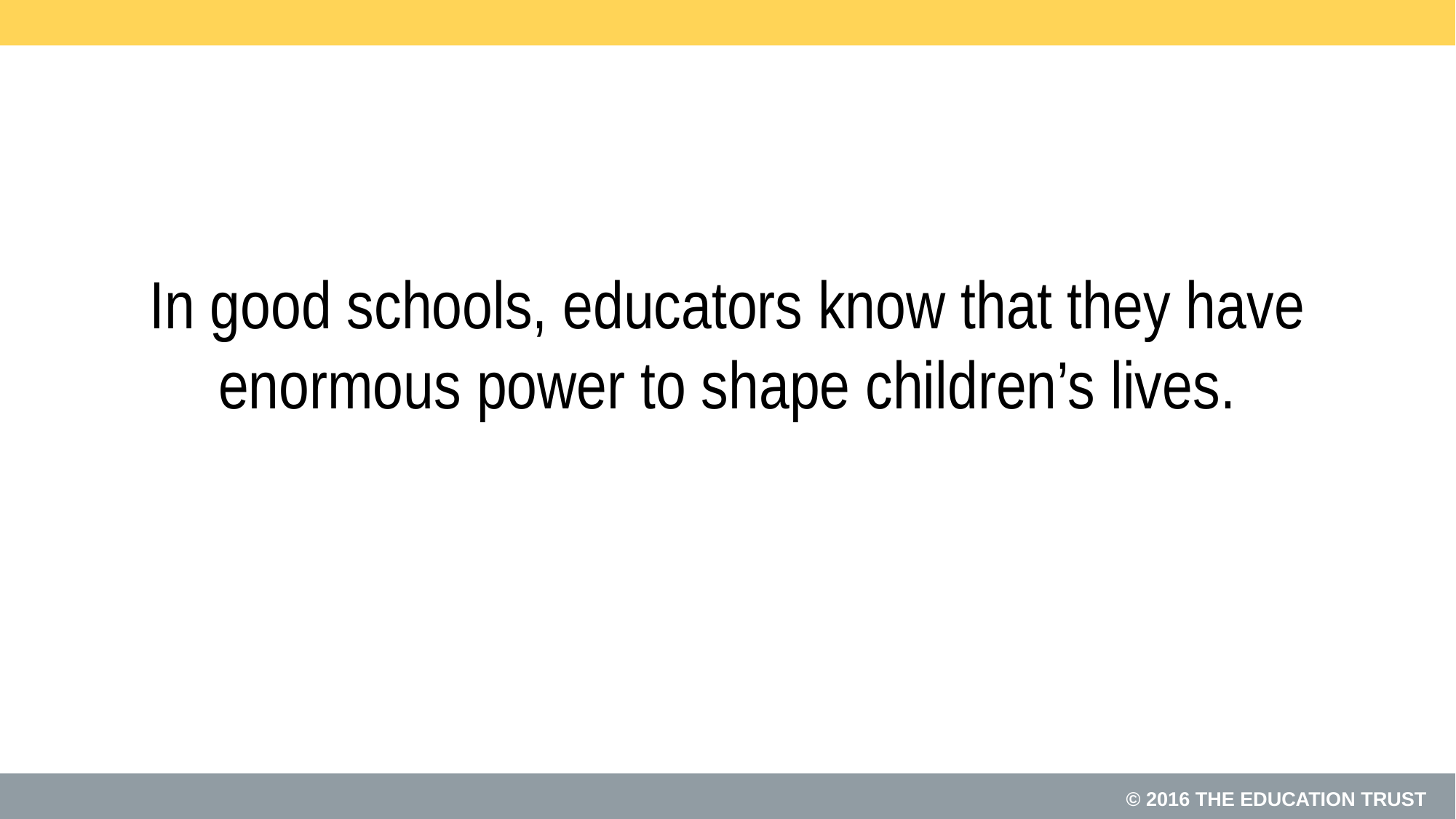

# In good schools, educators know that they have enormous power to shape children’s lives.